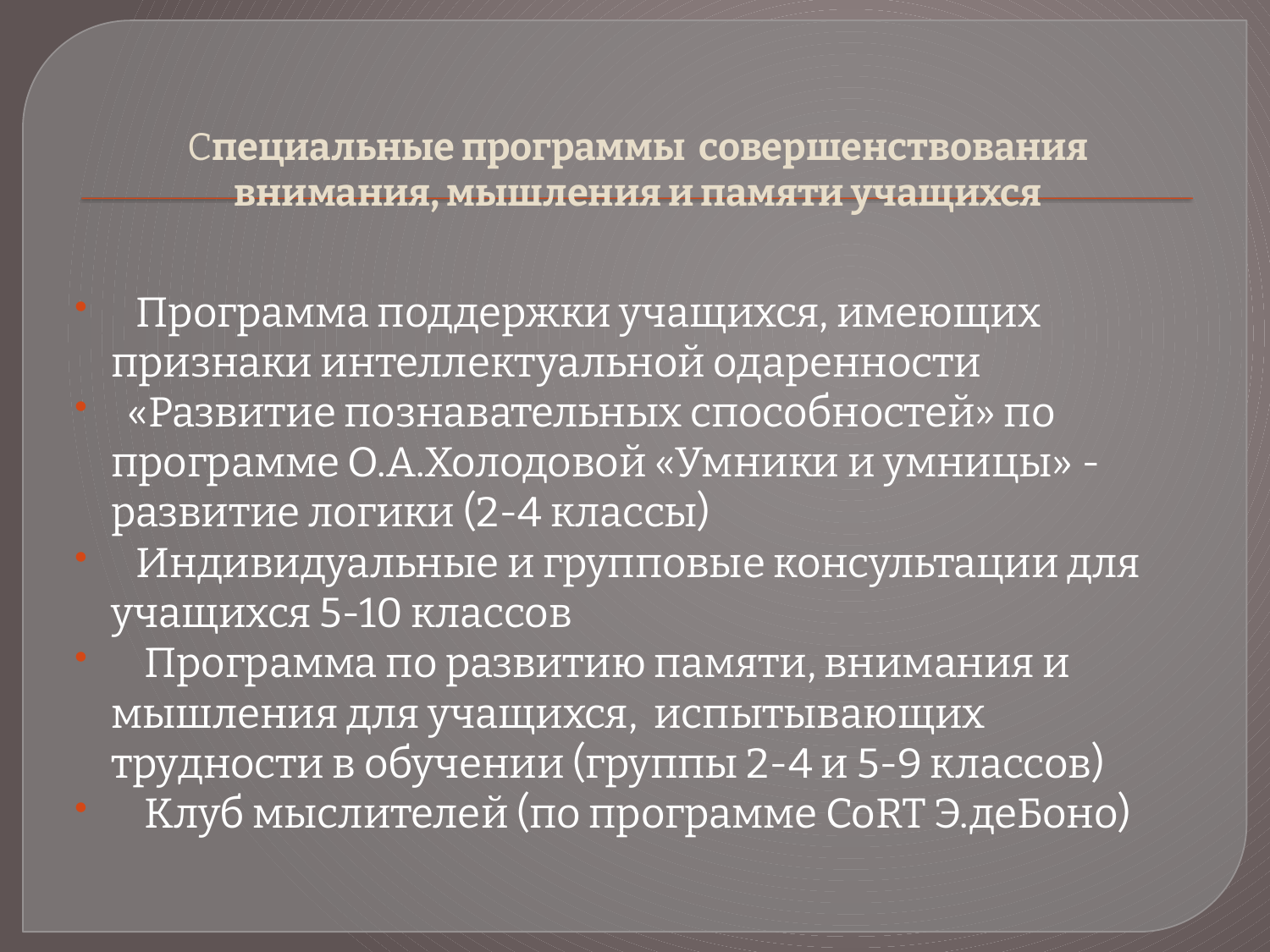

# Специальные программы  совершенствования внимания, мышления и памяти учащихся

   Программа поддержки учащихся, имеющих признаки интеллектуальной одаренности
  «Развитие познавательных способностей» по программе О.А.Холодовой «Умники и умницы» - развитие логики (2-4 классы)
   Индивидуальные и групповые консультации для учащихся 5-10 классов
    Программа по развитию памяти, внимания и мышления для учащихся,  испытывающих трудности в обучении (группы 2-4 и 5-9 классов)
    Клуб мыслителей (по программе CoRT Э.деБоно)